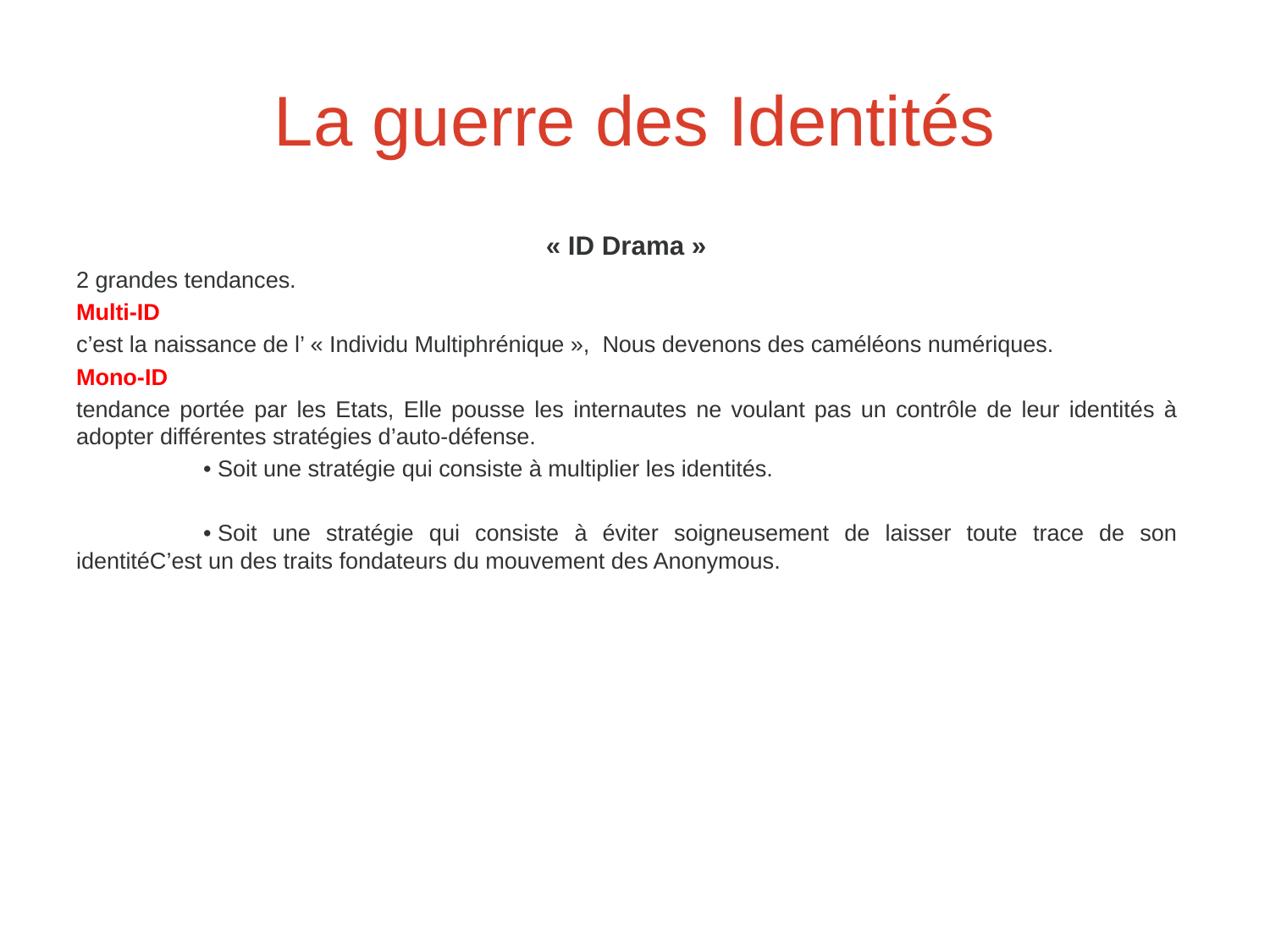

# La guerre des Identités
« ID Drama »
2 grandes tendances.
Multi-ID
c’est la naissance de l’ « Individu Multiphrénique »,  Nous devenons des caméléons numériques.
Mono-ID
tendance portée par les Etats, Elle pousse les internautes ne voulant pas un contrôle de leur identités à adopter différentes stratégies d’auto-défense.
	• Soit une stratégie qui consiste à multiplier les identités.

	• Soit une stratégie qui consiste à éviter soigneusement de laisser toute trace de son identitéC’est un des traits fondateurs du mouvement des Anonymous.